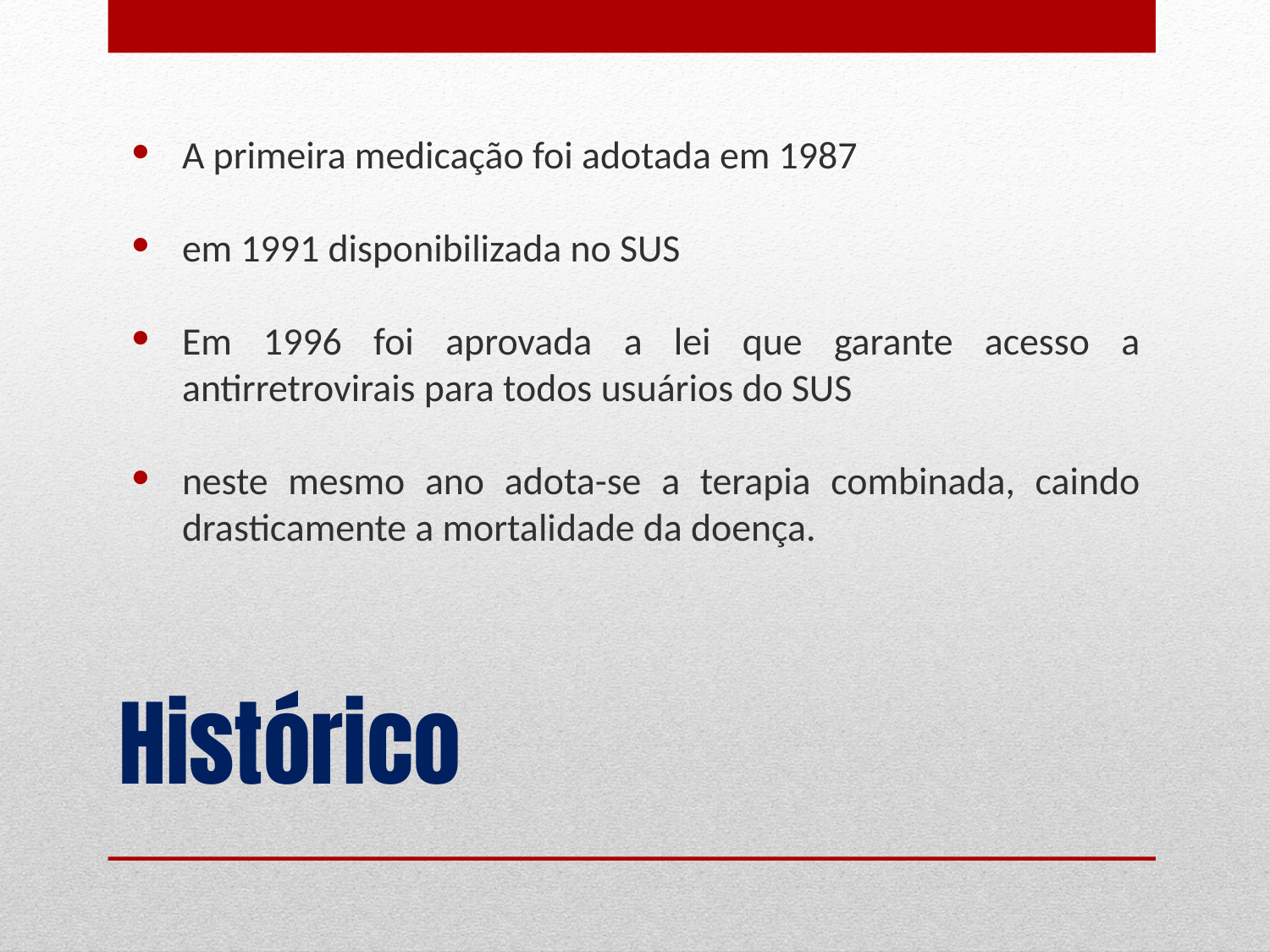

A primeira medicação foi adotada em 1987

em 1991 disponibilizada no SUS

Em 1996 foi aprovada a lei que garante acesso a antirretrovirais para todos usuários do SUS

neste mesmo ano adota-se a terapia combinada, caindo drasticamente a mortalidade da doença.

# Histórico